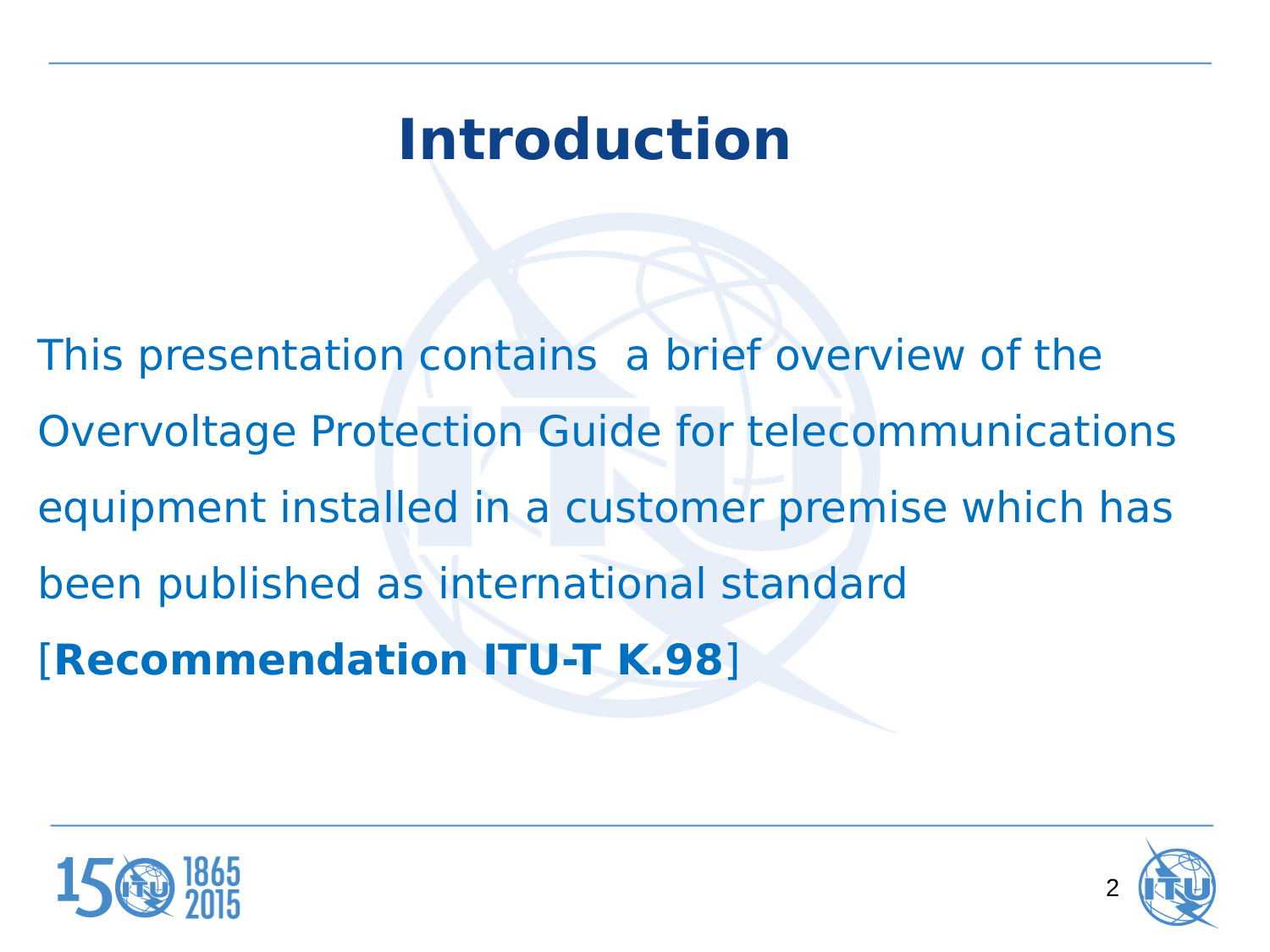

# Introduction
This presentation contains  a brief overview of the Overvoltage Protection Guide for telecommunications equipment installed in a customer premise which has been published as international standard [Recommendation ITU-T K.98]

2